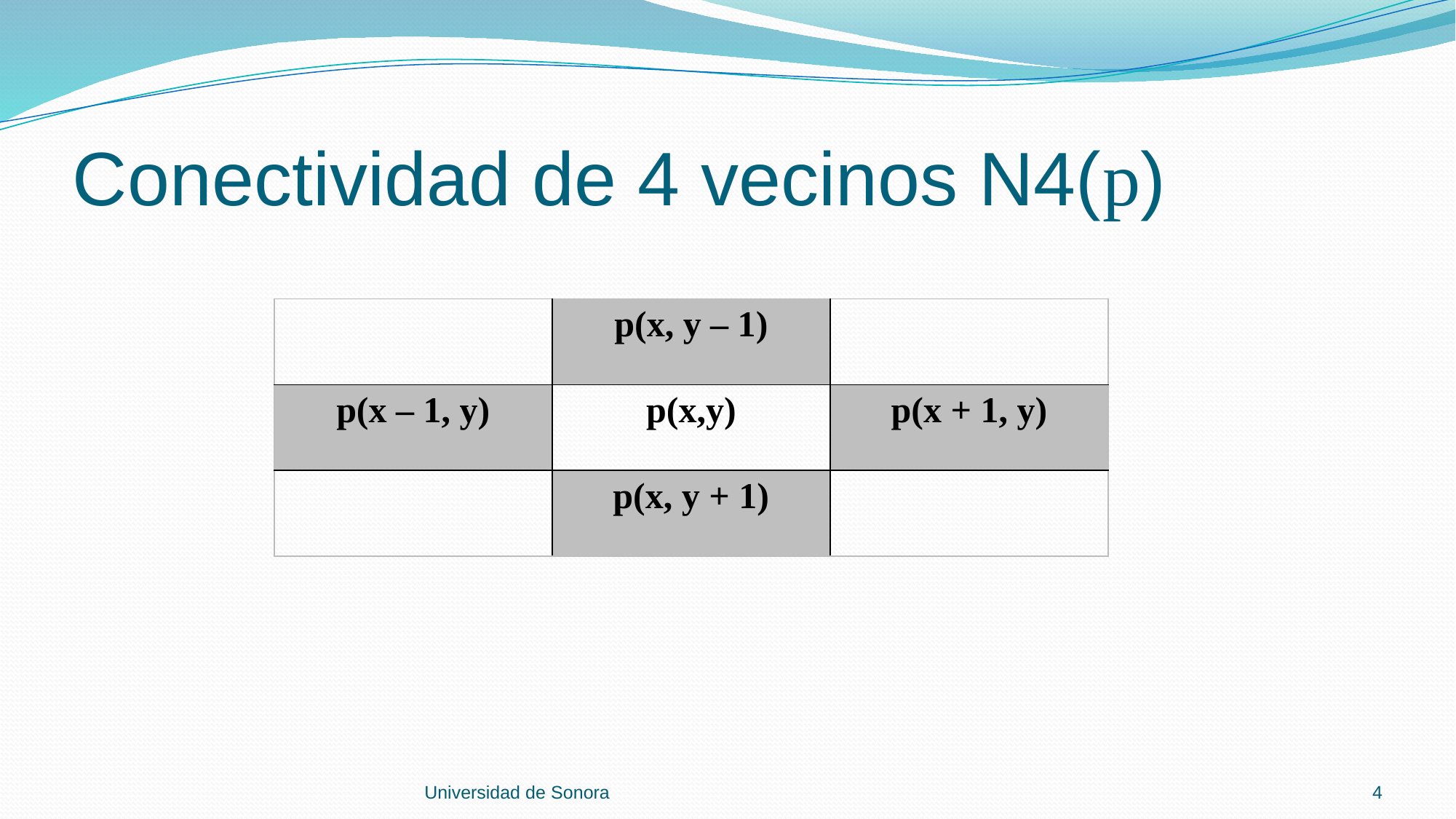

# Conectividad de 4 vecinos N4(p)

|  | p(x, y – 1) |  |
| --- | --- | --- |
| p(x – 1, y) | p(x,y) | p(x + 1, y) |
|  | p(x, y + 1) |  |
Universidad de Sonora
4